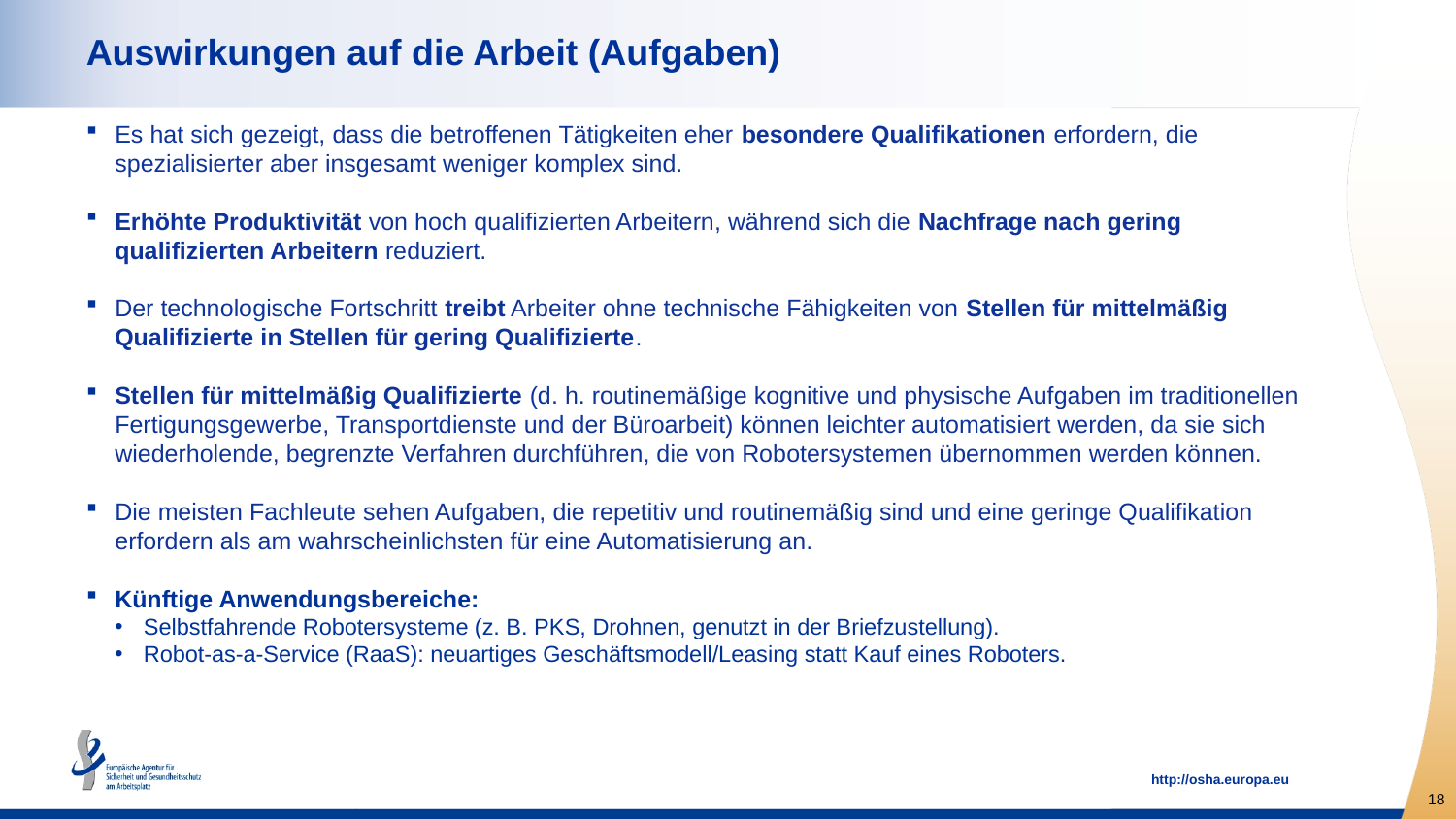

# Auswirkungen auf die Arbeit (Aufgaben)
Es hat sich gezeigt, dass die betroffenen Tätigkeiten eher besondere Qualifikationen erfordern, die spezialisierter aber insgesamt weniger komplex sind.

Erhöhte Produktivität von hoch qualifizierten Arbeitern, während sich die Nachfrage nach gering qualifizierten Arbeitern reduziert.

Der technologische Fortschritt treibt Arbeiter ohne technische Fähigkeiten von Stellen für mittelmäßig Qualifizierte in Stellen für gering Qualifizierte.

Stellen für mittelmäßig Qualifizierte (d. h. routinemäßige kognitive und physische Aufgaben im traditionellen Fertigungsgewerbe, Transportdienste und der Büroarbeit) können leichter automatisiert werden, da sie sich wiederholende, begrenzte Verfahren durchführen, die von Robotersystemen übernommen werden können.

Die meisten Fachleute sehen Aufgaben, die repetitiv und routinemäßig sind und eine geringe Qualifikation erfordern als am wahrscheinlichsten für eine Automatisierung an.

Künftige Anwendungsbereiche:
Selbstfahrende Robotersysteme (z. B. PKS, Drohnen, genutzt in der Briefzustellung).
Robot-as-a-Service (RaaS): neuartiges Geschäftsmodell/Leasing statt Kauf eines Roboters.